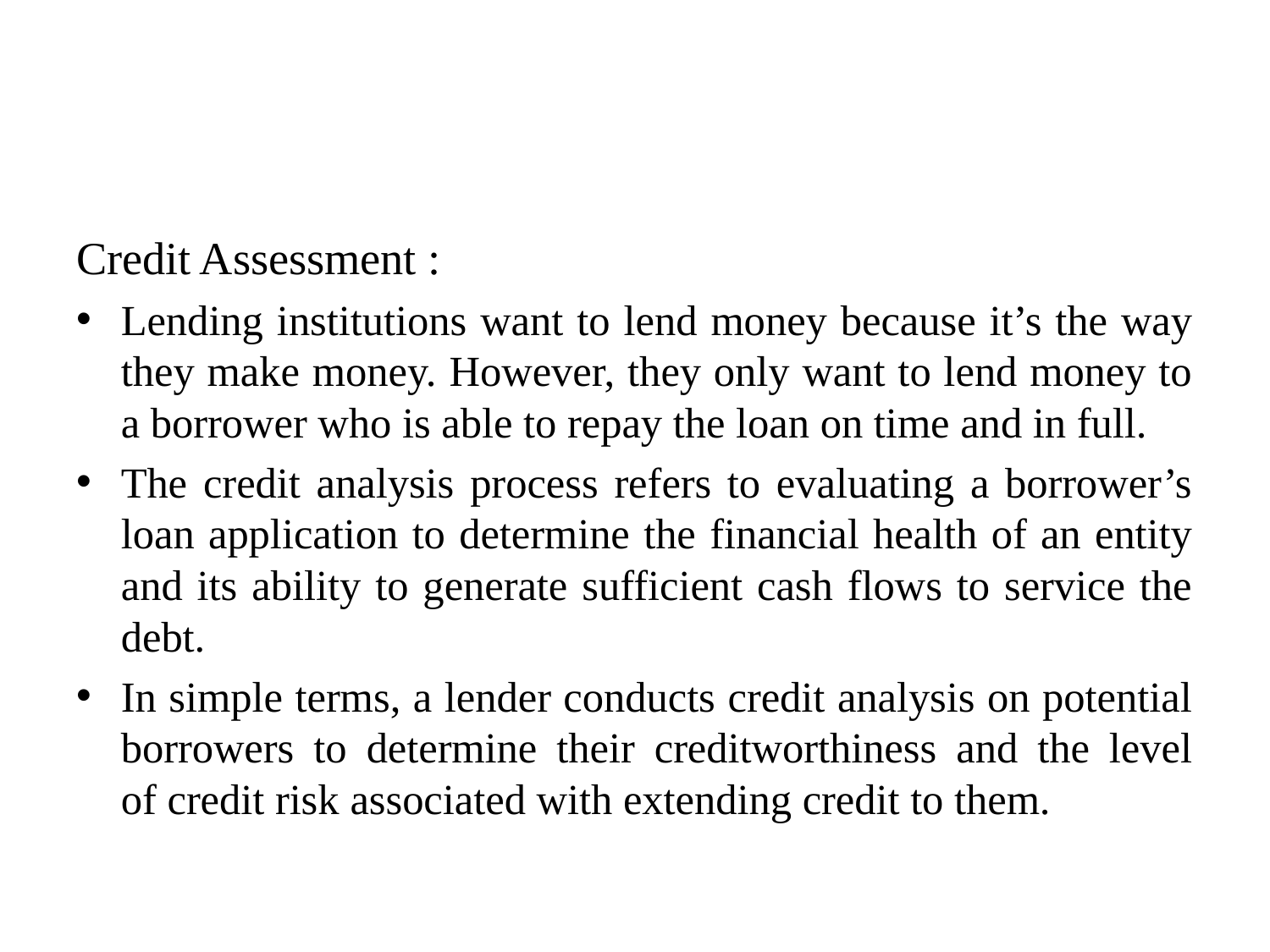

#
Credit Assessment :
Lending institutions want to lend money because it’s the way they make money. However, they only want to lend money to a borrower who is able to repay the loan on time and in full.
The credit analysis process refers to evaluating a borrower’s loan application to determine the financial health of an entity and its ability to generate sufficient cash flows to service the debt.
In simple terms, a lender conducts credit analysis on potential borrowers to determine their creditworthiness and the level of credit risk associated with extending credit to them.